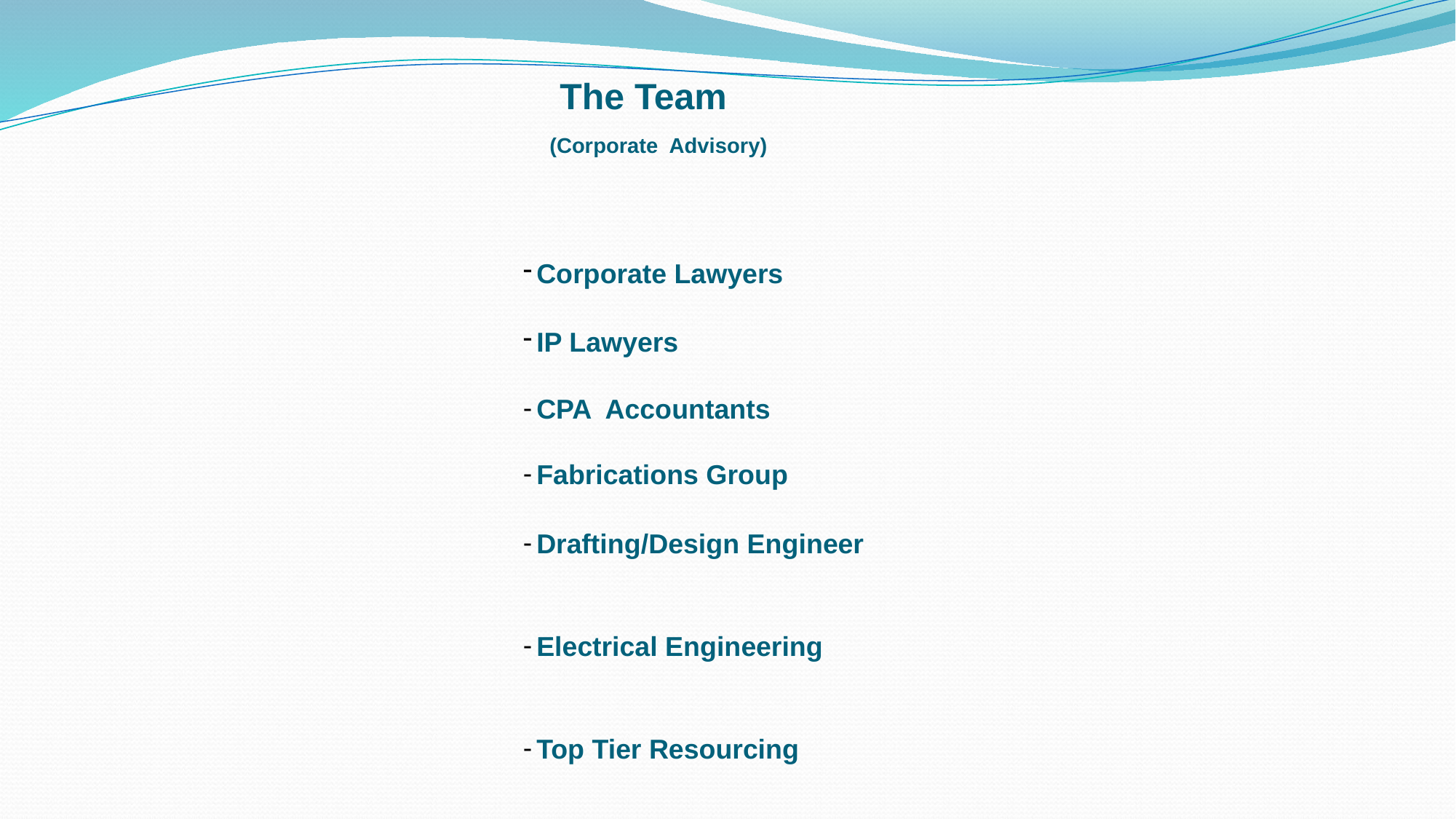

# The Team (Corporate  Advisory)
Corporate Lawyers

IP Lawyers

CPA  Accountants

Fabrications Group

Drafting/Design Engineer

Electrical Engineering

Top Tier Resourcing

Filming and Graphics